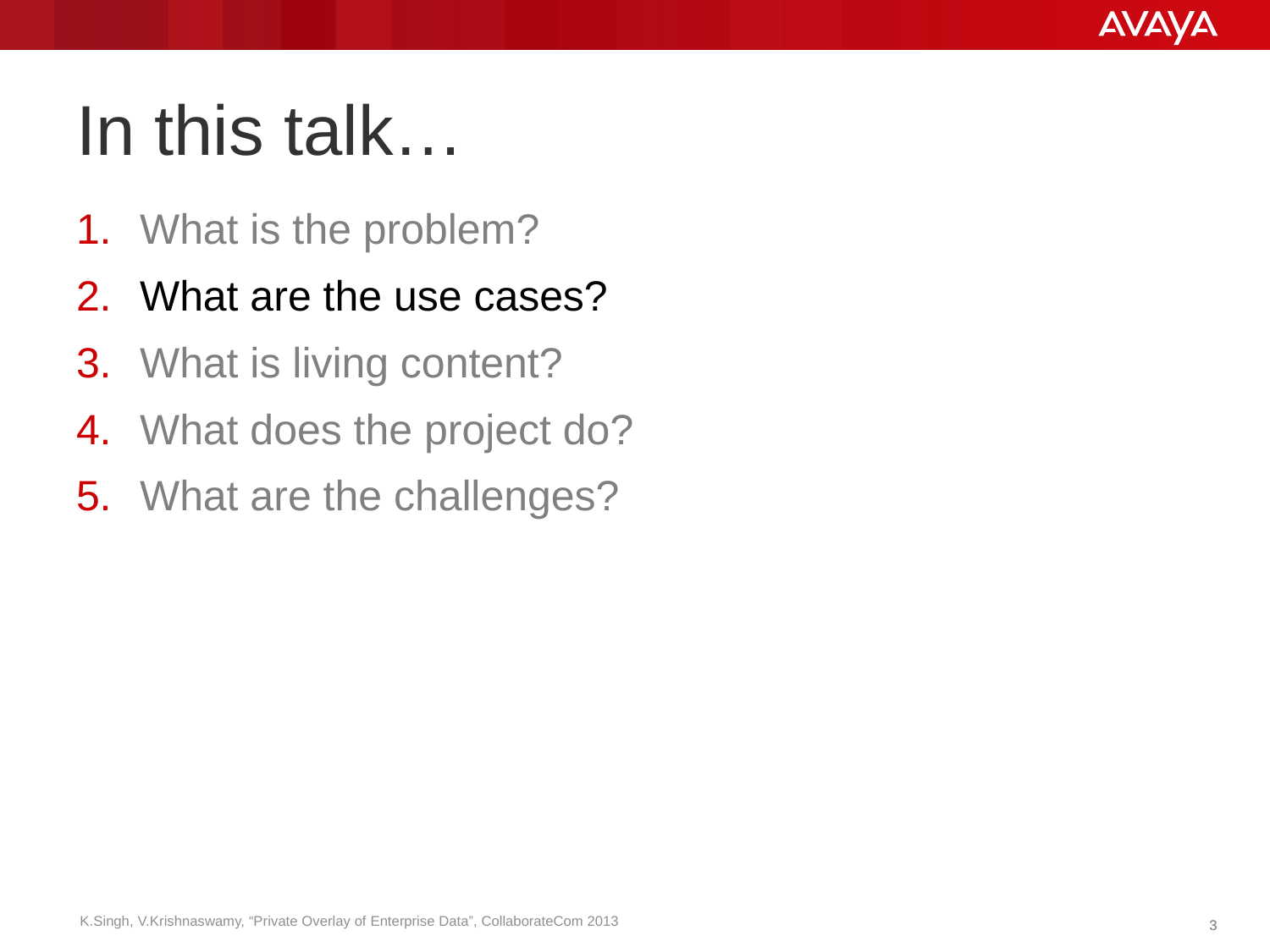

# In this talk…
What is the problem?
What are the use cases?
What is living content?
What does the project do?
What are the challenges?